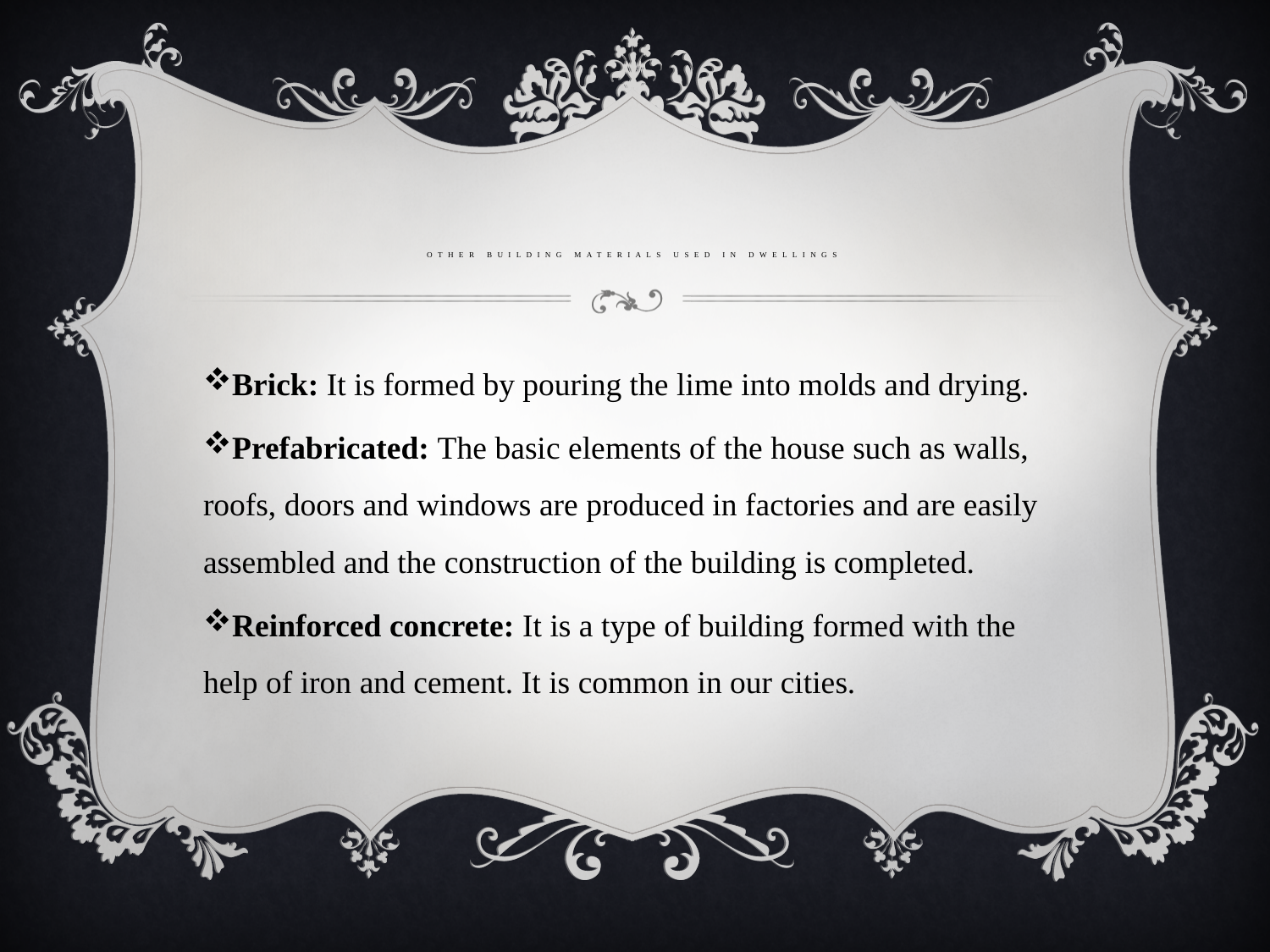

# Other Building Materials Used in Dwellings
Brick: It is formed by pouring the lime into molds and drying.
Prefabricated: The basic elements of the house such as walls, roofs, doors and windows are produced in factories and are easily assembled and the construction of the building is completed.
Reinforced concrete: It is a type of building formed with the help of iron and cement. It is common in our cities.